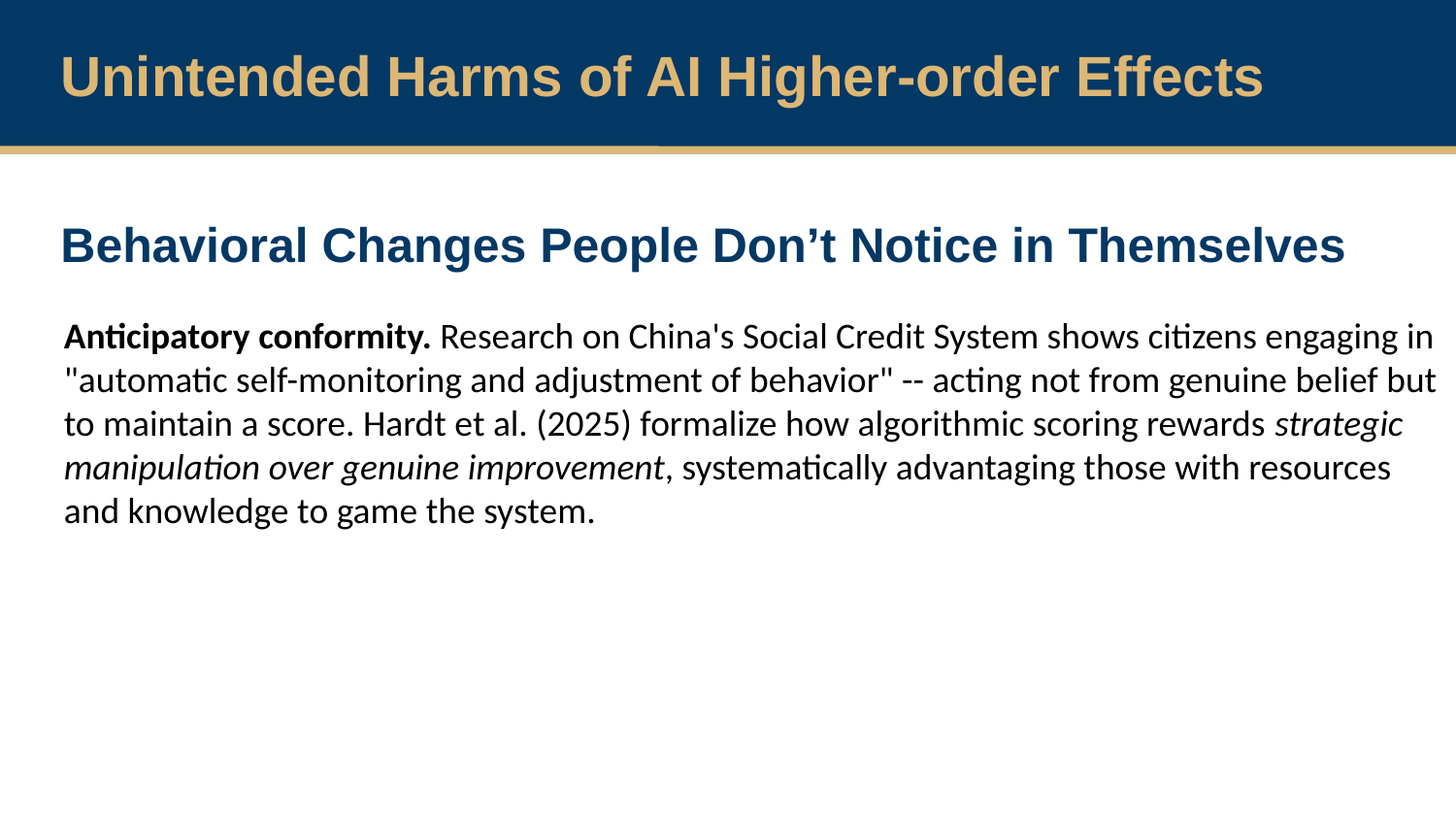

Unintended Harms of AI Higher-order Effects

Behavioral Changes People Don’t Notice in Themselves
Anticipatory conformity. Research on China's Social Credit System shows citizens engaging in "automatic self-monitoring and adjustment of behavior" -- acting not from genuine belief but to maintain a score. Hardt et al. (2025) formalize how algorithmic scoring rewards strategic manipulation over genuine improvement, systematically advantaging those with resources and knowledge to game the system.